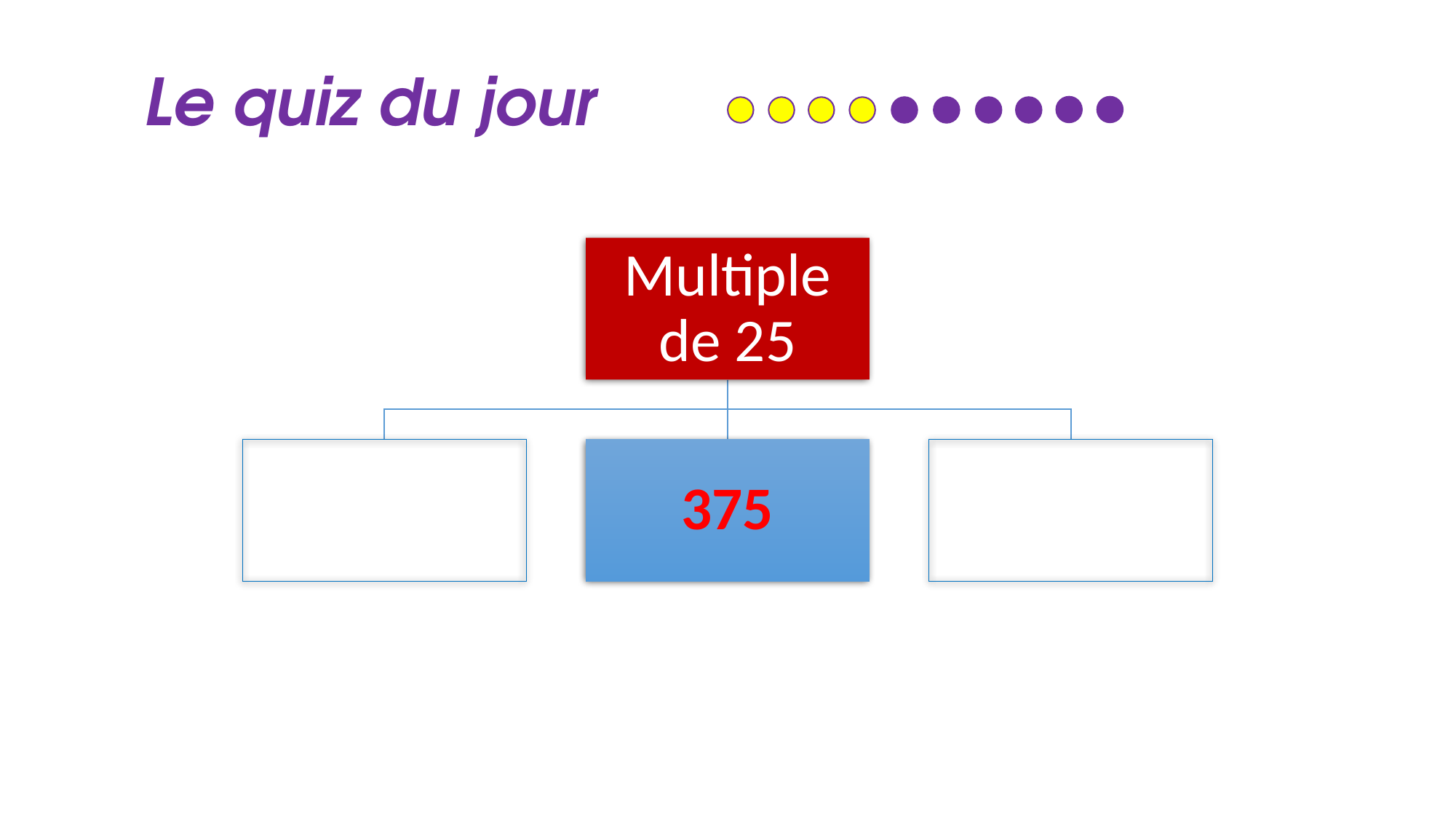

Le quiz du jour
Multiple de 25

375